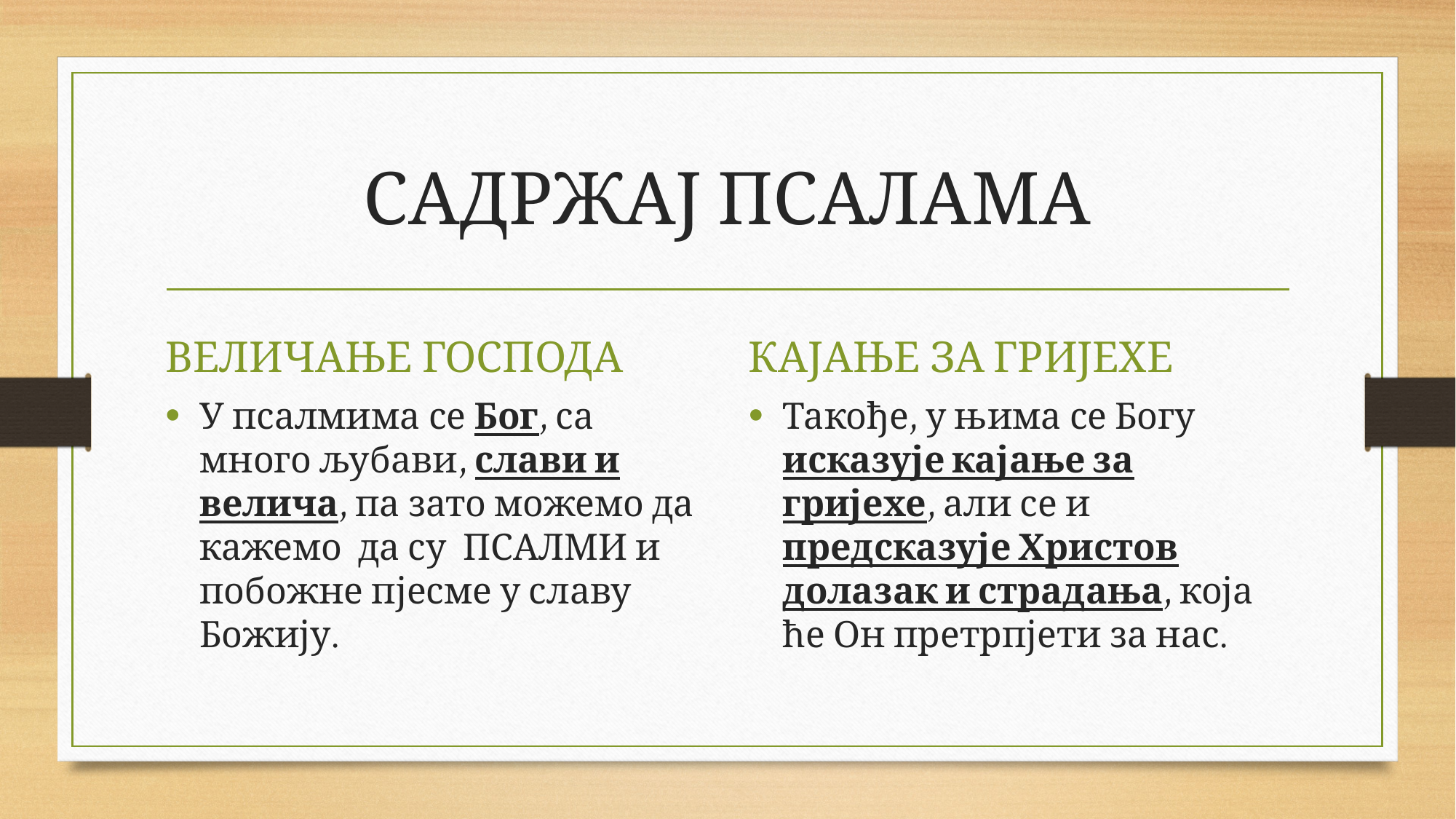

# САДРЖАЈ ПСАЛАМА
ВЕЛИЧАЊЕ ГОСПОДА
КАЈАЊЕ ЗА ГРИЈЕХЕ
У псалмима се Бог, са много љубави, слави и велича, па зато можемо да кажемо  да су  ПСАЛМИ и побожне пјесме у славу Божију.
Такође, у њима се Богу исказује кајање за гријехе, али се и предсказује Христов долазак и страдања, која ће Он претрпјети за нас.